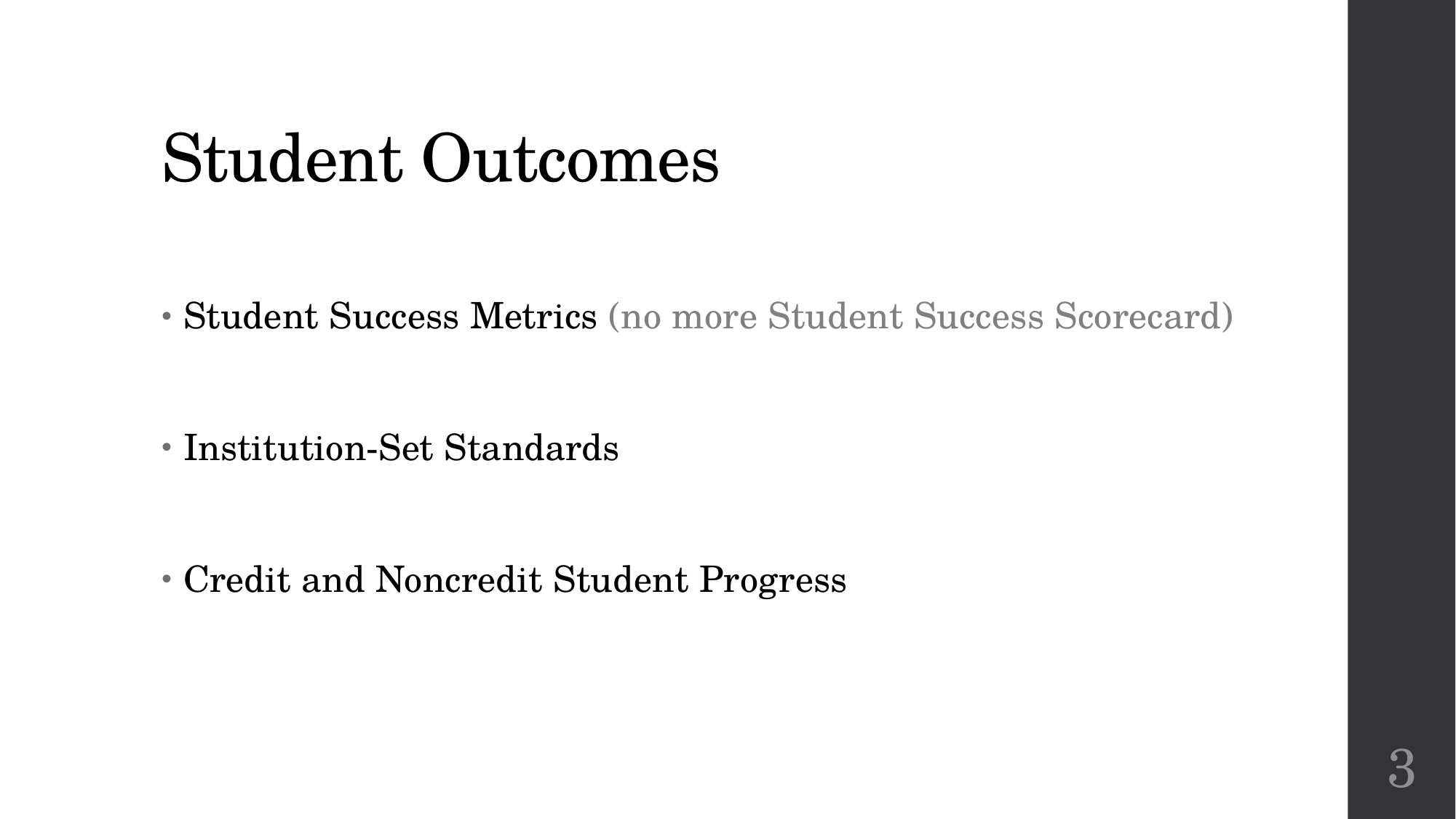

# Student Outcomes
Student Success Metrics (no more Student Success Scorecard)

Institution-Set Standards

Credit and Noncredit Student Progress
3